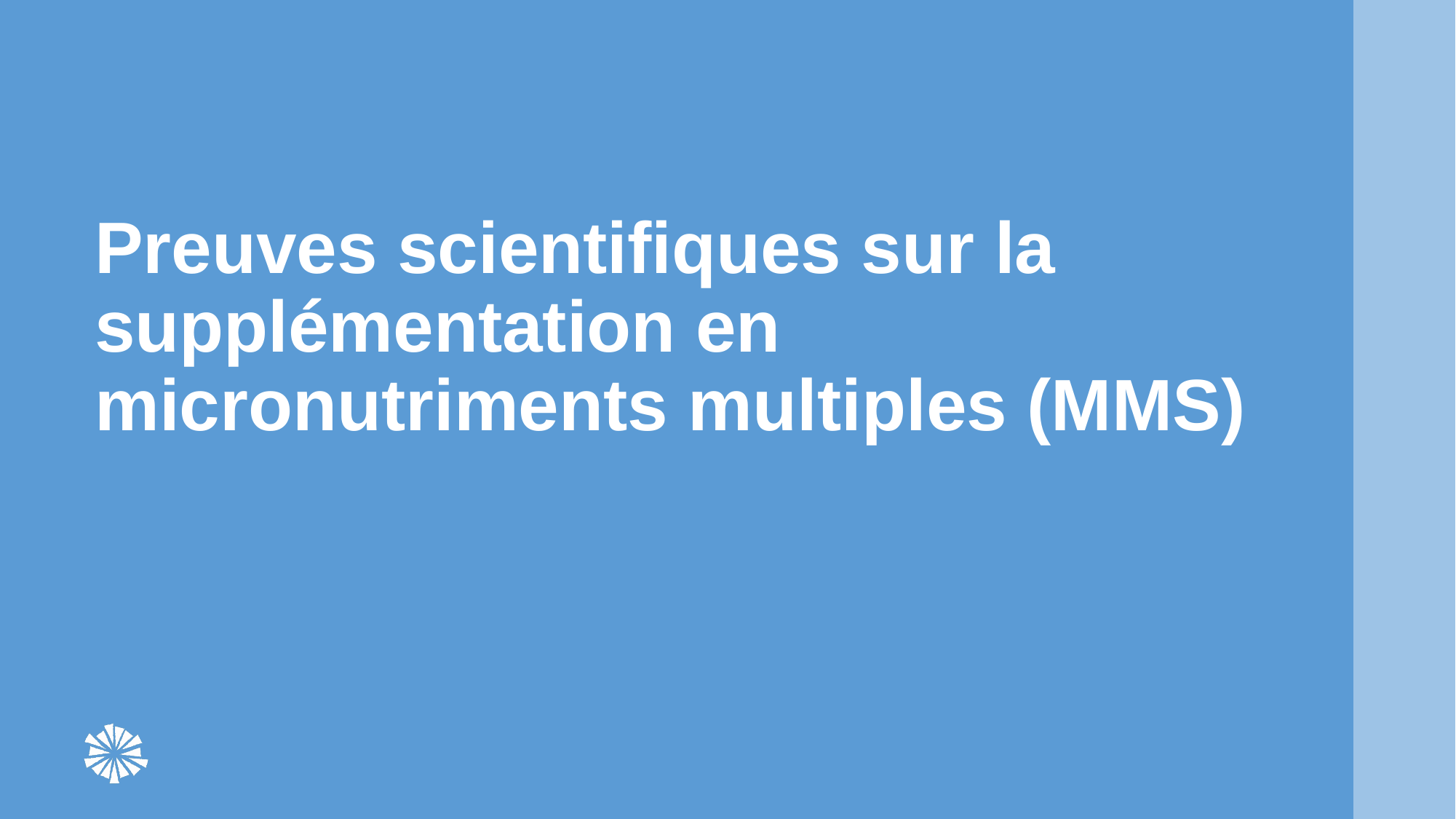

# Preuves scientifiques sur la supplémentation en micronutriments multiples (MMS)